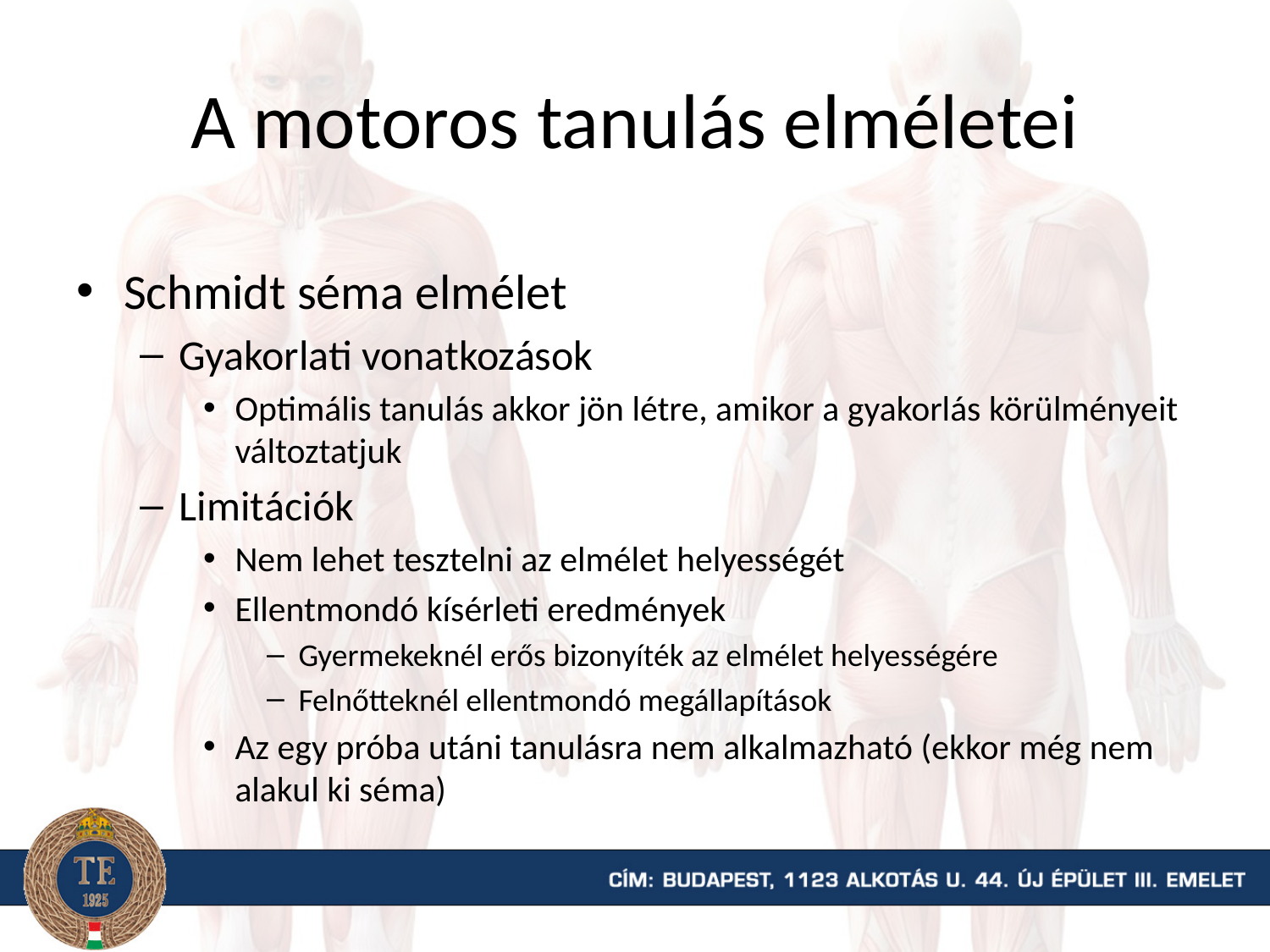

# A motoros tanulás elméletei
Schmidt séma elmélet
Gyakorlati vonatkozások
Optimális tanulás akkor jön létre, amikor a gyakorlás körülményeit változtatjuk
Limitációk
Nem lehet tesztelni az elmélet helyességét
Ellentmondó kísérleti eredmények
Gyermekeknél erős bizonyíték az elmélet helyességére
Felnőtteknél ellentmondó megállapítások
Az egy próba utáni tanulásra nem alkalmazható (ekkor még nem alakul ki séma)